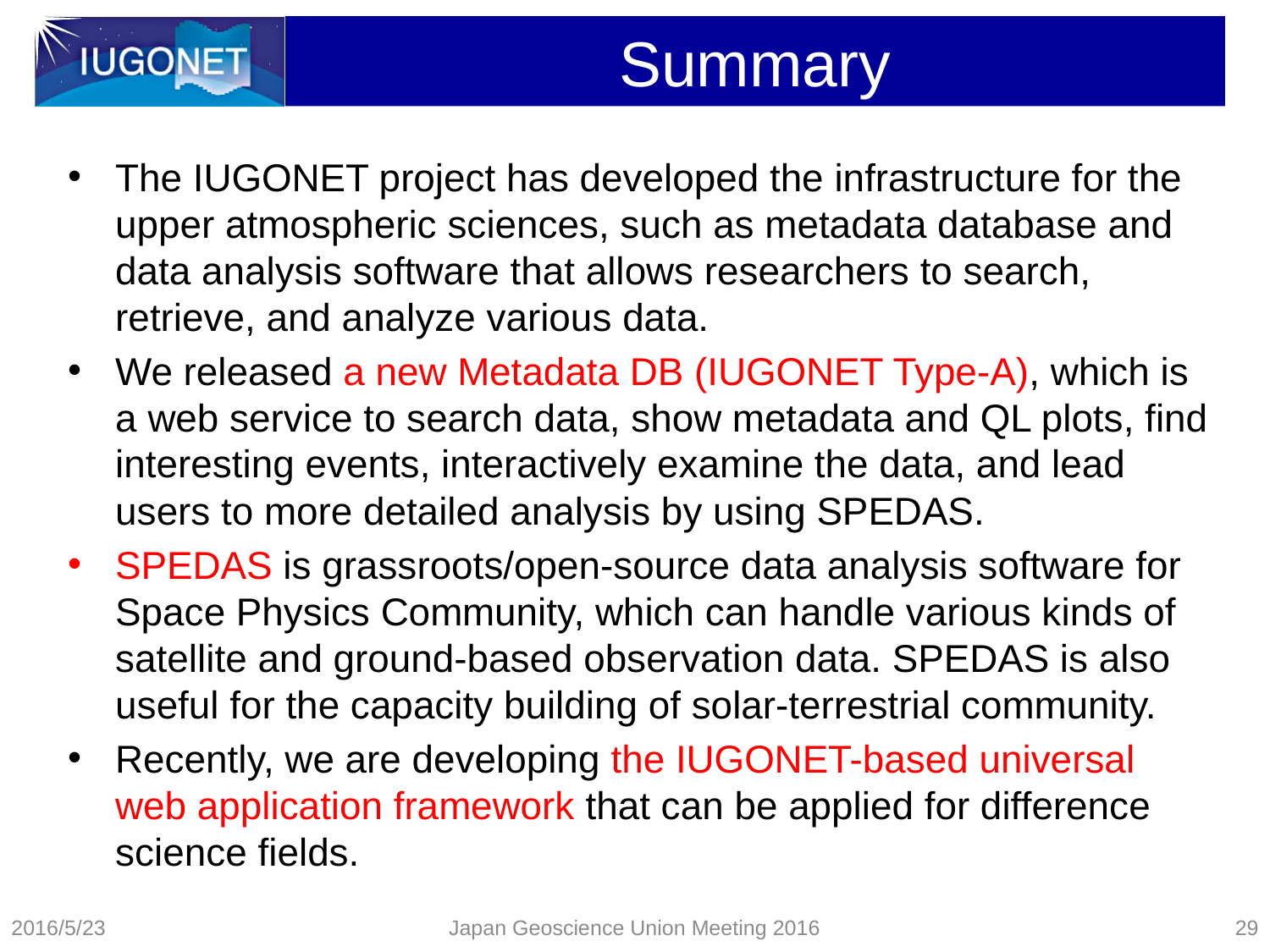

# Summary
The IUGONET project has developed the infrastructure for the upper atmospheric sciences, such as metadata database and data analysis software that allows researchers to search, retrieve, and analyze various data.
We released a new Metadata DB (IUGONET Type-A), which is a web service to search data, show metadata and QL plots, find interesting events, interactively examine the data, and lead users to more detailed analysis by using SPEDAS.
SPEDAS is grassroots/open-source data analysis software for Space Physics Community, which can handle various kinds of satellite and ground-based observation data. SPEDAS is also useful for the capacity building of solar-terrestrial community.
Recently, we are developing the IUGONET-based universal web application framework that can be applied for difference science fields.
2016/5/23
Japan Geoscience Union Meeting 2016
29